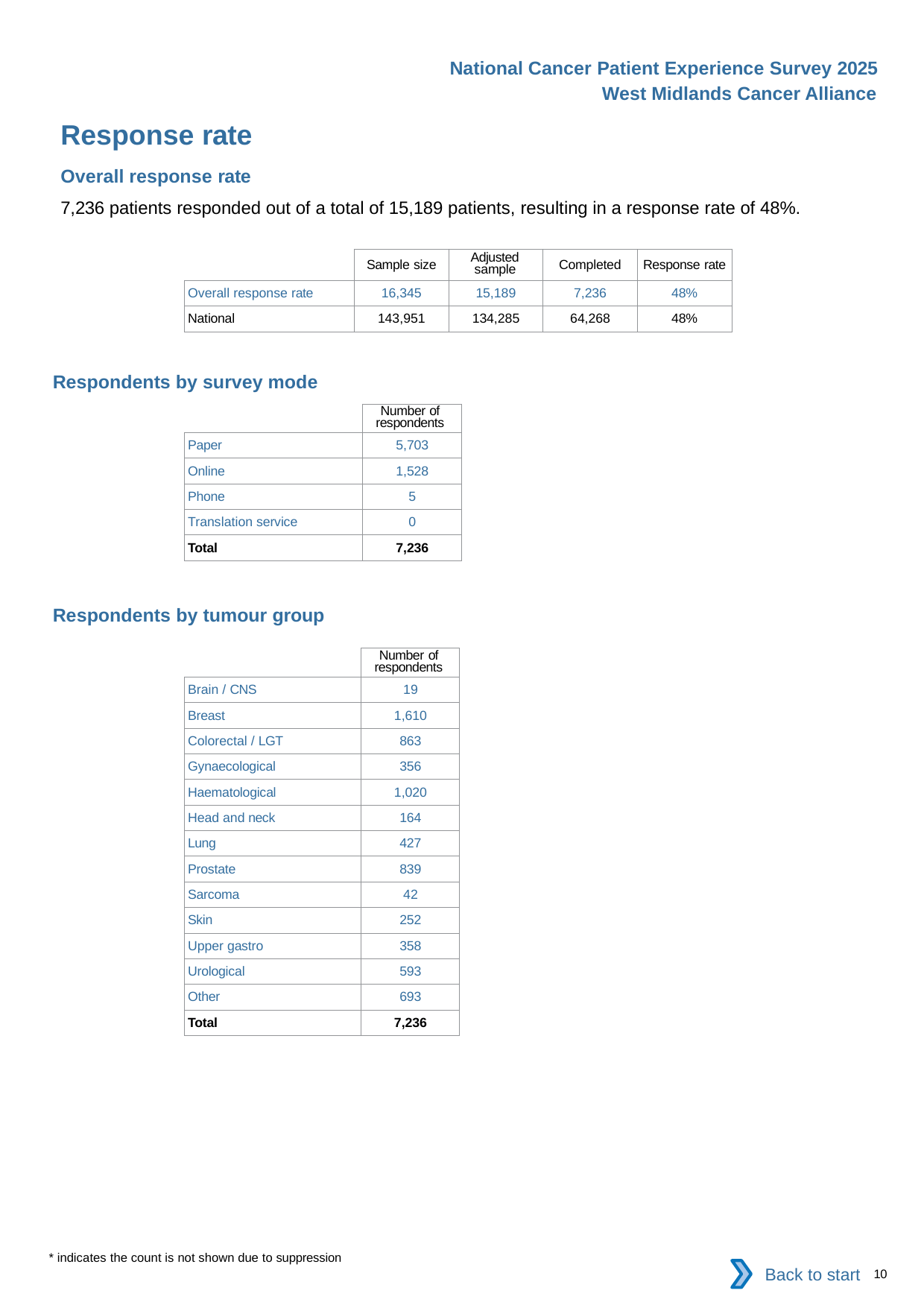

National Cancer Patient Experience Survey 2025
West Midlands Cancer Alliance
Response rate
Overall response rate
7,236 patients responded out of a total of 15,189 patients, resulting in a response rate of 48%.
|  | Sample size | Adjusted sample | Completed | Response rate |
| --- | --- | --- | --- | --- |
| Overall response rate | 16,345 | 15,189 | 7,236 | 48% |
| National | 143,951 | 134,285 | 64,268 | 48% |
Respondents by survey mode
|  | Number of respondents |
| --- | --- |
| Paper | 5,703 |
| Online | 1,528 |
| Phone | 5 |
| Translation service | 0 |
| Total | 7,236 |
Respondents by tumour group
|  | Number of respondents |
| --- | --- |
| Brain / CNS | 19 |
| Breast | 1,610 |
| Colorectal / LGT | 863 |
| Gynaecological | 356 |
| Haematological | 1,020 |
| Head and neck | 164 |
| Lung | 427 |
| Prostate | 839 |
| Sarcoma | 42 |
| Skin | 252 |
| Upper gastro | 358 |
| Urological | 593 |
| Other | 693 |
| Total | 7,236 |
* indicates the count is not shown due to suppression
Back to start

10